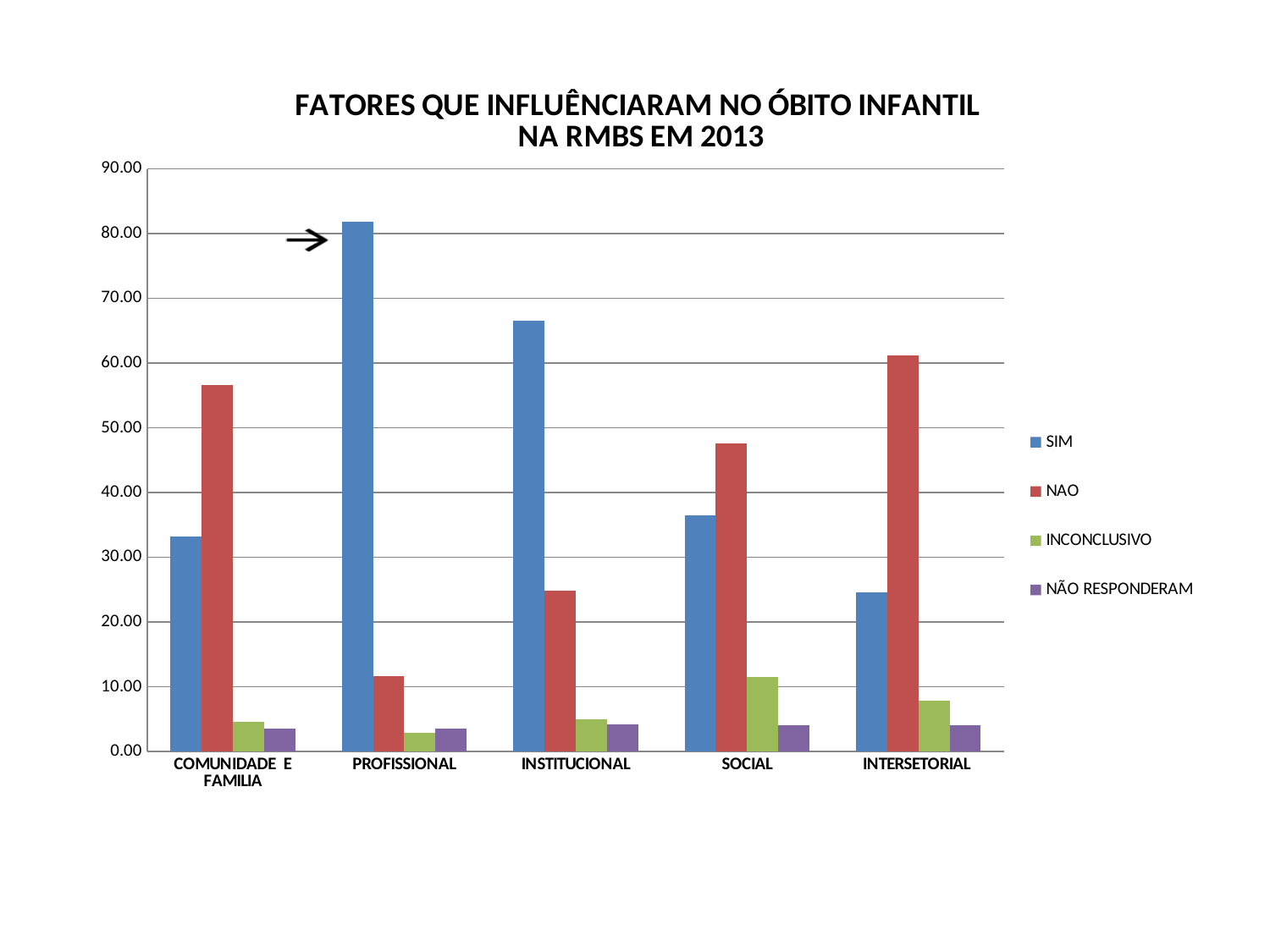

### Chart: FATORES QUE INFLUÊNCIARAM NO ÓBITO INFANTIL
NA RMBS EM 2013

| Category |  |  |  |  |
|---|---|---|---|---|
| COMUNIDADE  E FAMILIA | 33.15444444444427 | 56.53777777777778 | 4.538888888888889 | 3.5755555555555554 |
| PROFISSIONAL | 81.83555555555556 | 11.643333333333333 | 2.894444444444438 | 3.5755555555555554 |
| INSTITUCIONAL | 66.56777777777778 | 24.86111111111111 | 4.9755555555555455 | 4.1599999999999975 |
| SOCIAL | 36.443333333333335 | 47.52555555555556 | 11.55777777777778 | 4.0977777777777655 |
| INTERSETORIAL  | 24.603333333333243 | 61.22888888888904 | 7.817777777777764 | 4.104444444444445 |